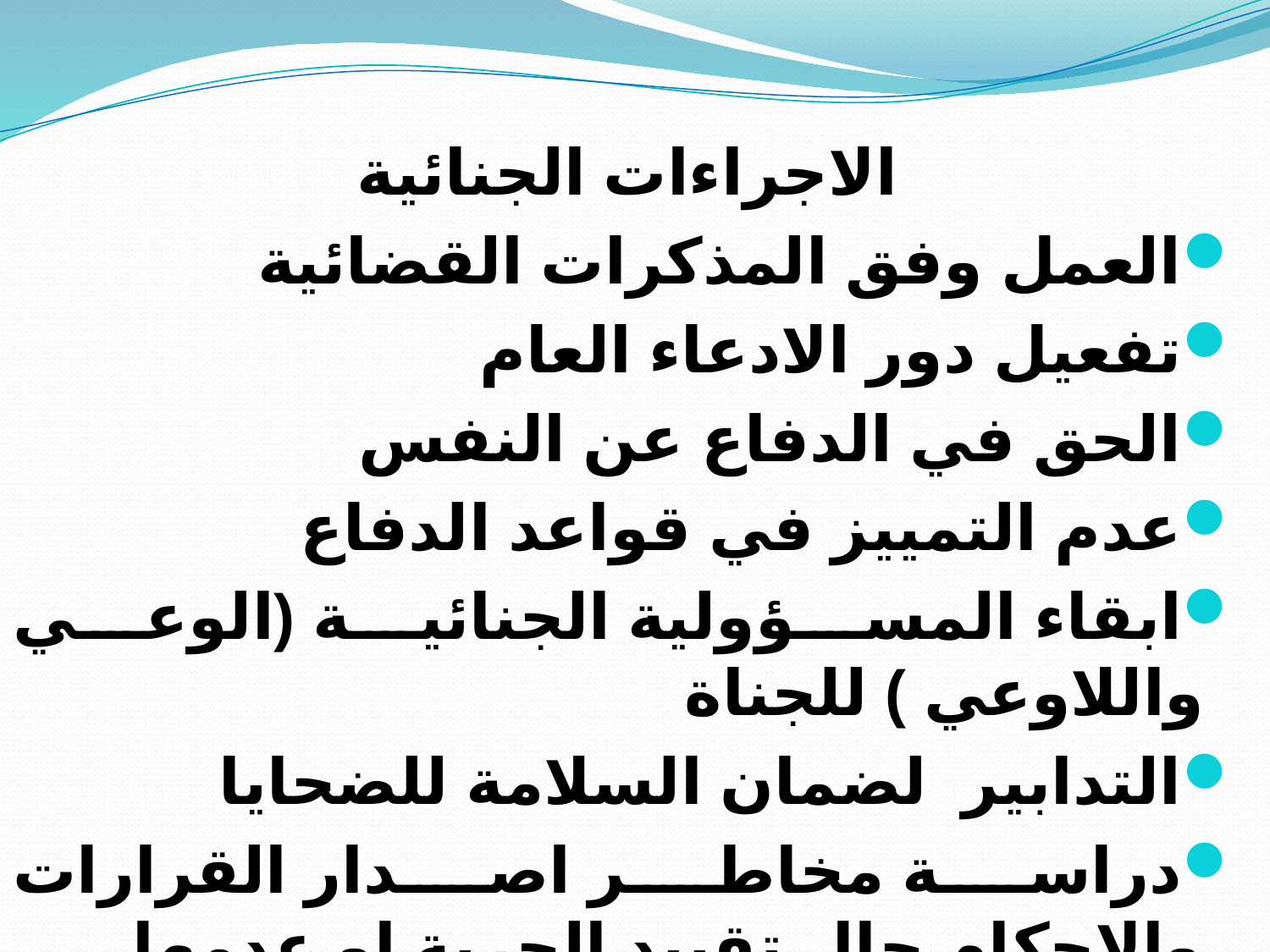

الاجراءات الجنائية
العمل وفق المذكرات القضائية
تفعيل دور الادعاء العام
الحق في الدفاع عن النفس
عدم التمييز في قواعد الدفاع
ابقاء المسؤولية الجنائية (الوعي واللاوعي ) للجناة
التدابير  لضمان السلامة للضحايا
دراسة مخاطر اصدار القرارات والاحكام حال تقييد الحرية او عدمها